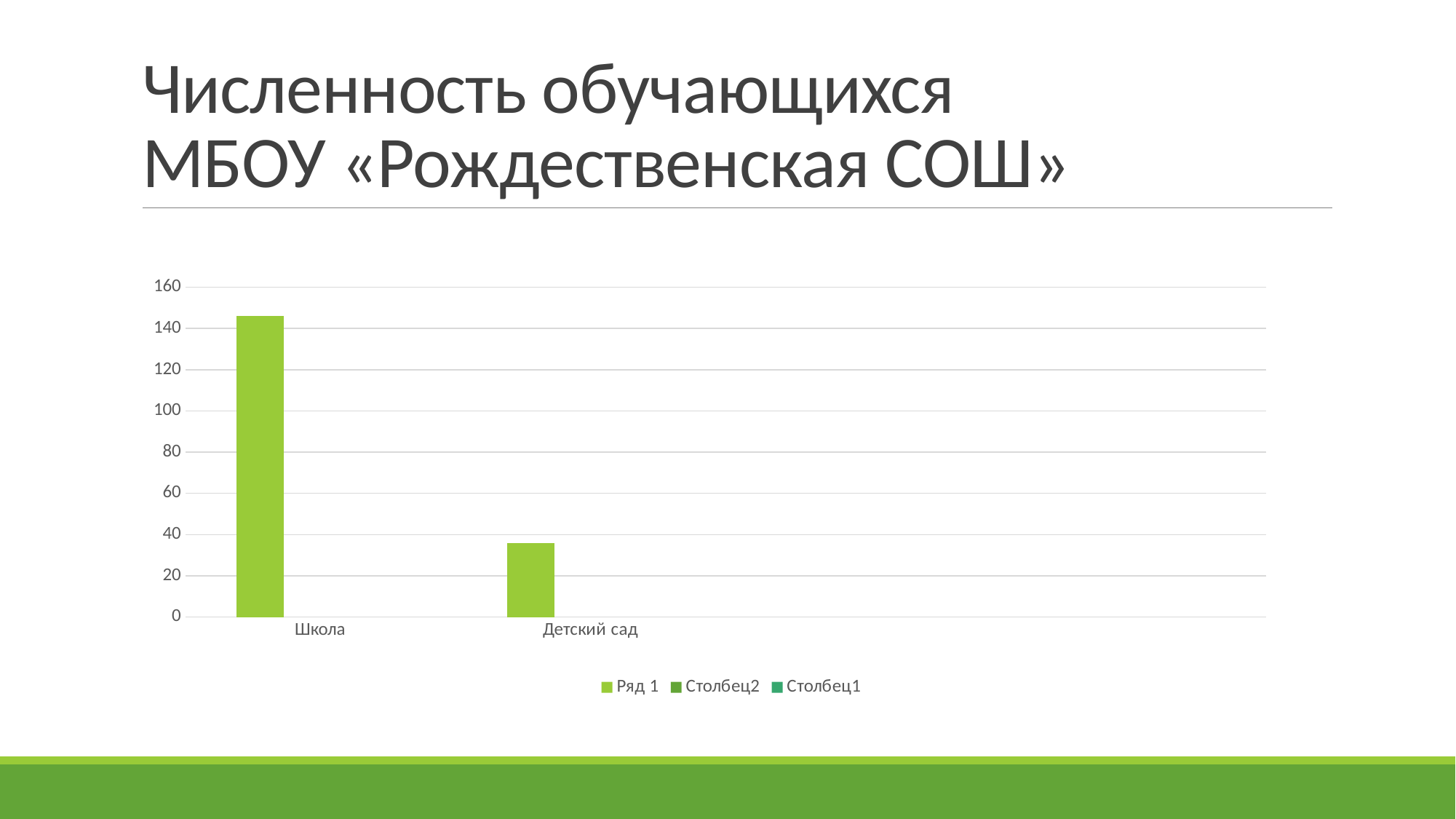

# Численность обучающихся МБОУ «Рождественская СОШ»

### Chart

| Category | Ряд 1 | Столбец2 | Столбец1 |
|---|---|---|---|
| Школа | 146.0 | None | None |
| Детский сад | 36.0 | None | None |